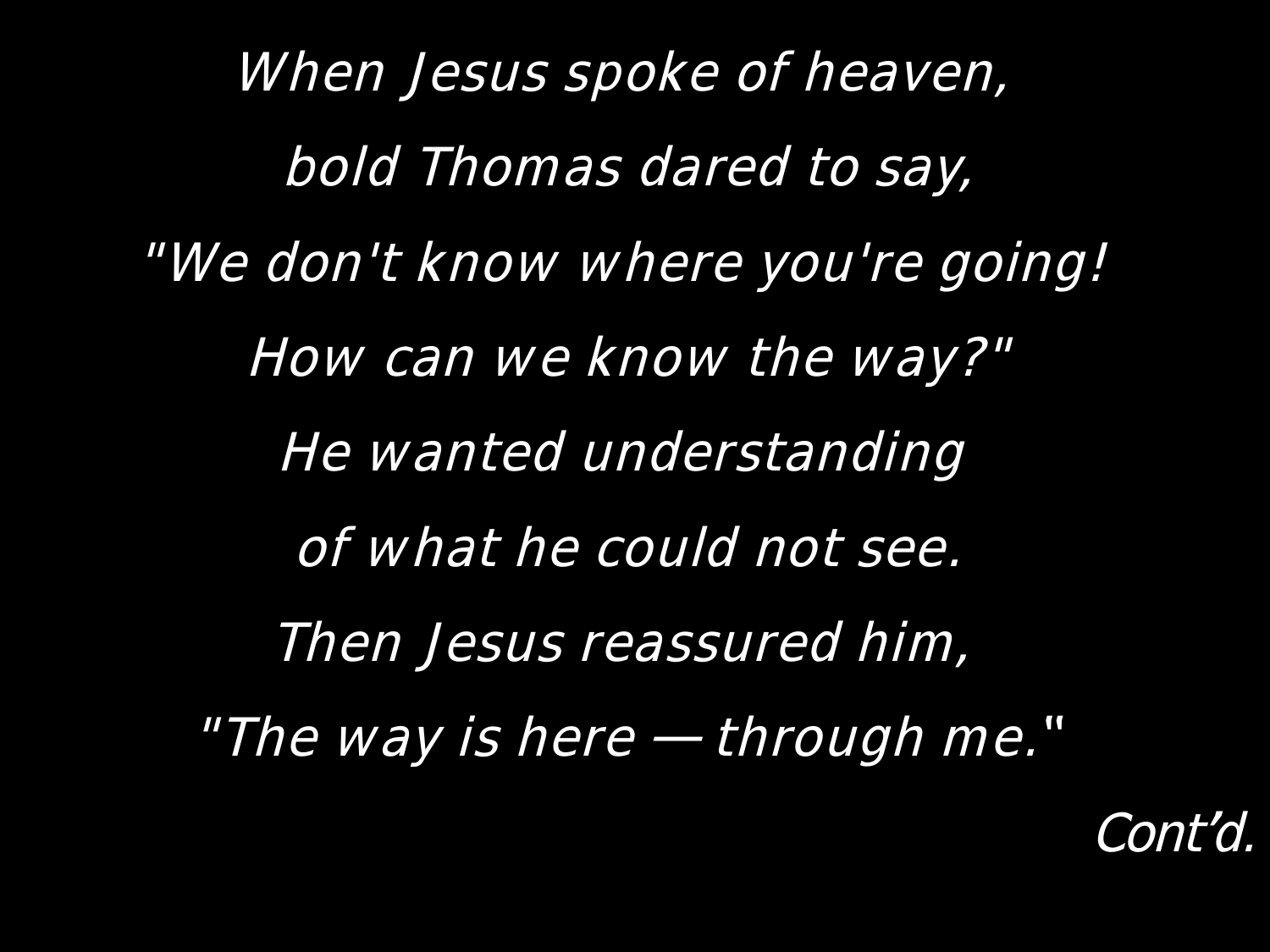

When Jesus spoke of heaven,
bold Thomas dared to say,
"We don't know where you're going!
How can we know the way?"
He wanted understanding
of what he could not see.
Then Jesus reassured him,
"The way is here — through me.“
Cont’d.